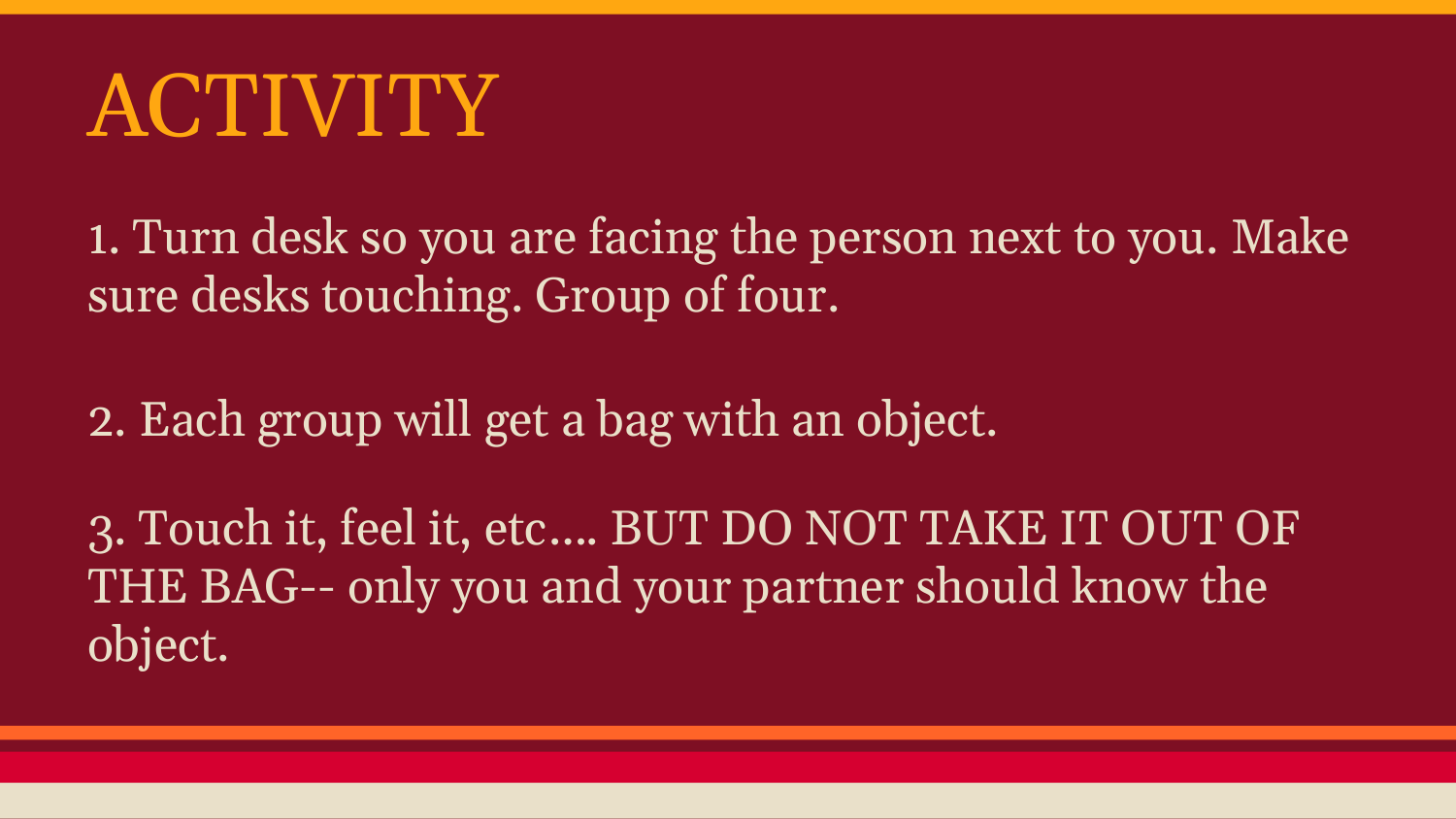

# ACTIVITY
1. Turn desk so you are facing the person next to you. Make sure desks touching. Group of four.
2. Each group will get a bag with an object.
3. Touch it, feel it, etc…. BUT DO NOT TAKE IT OUT OF THE BAG-- only you and your partner should know the object.